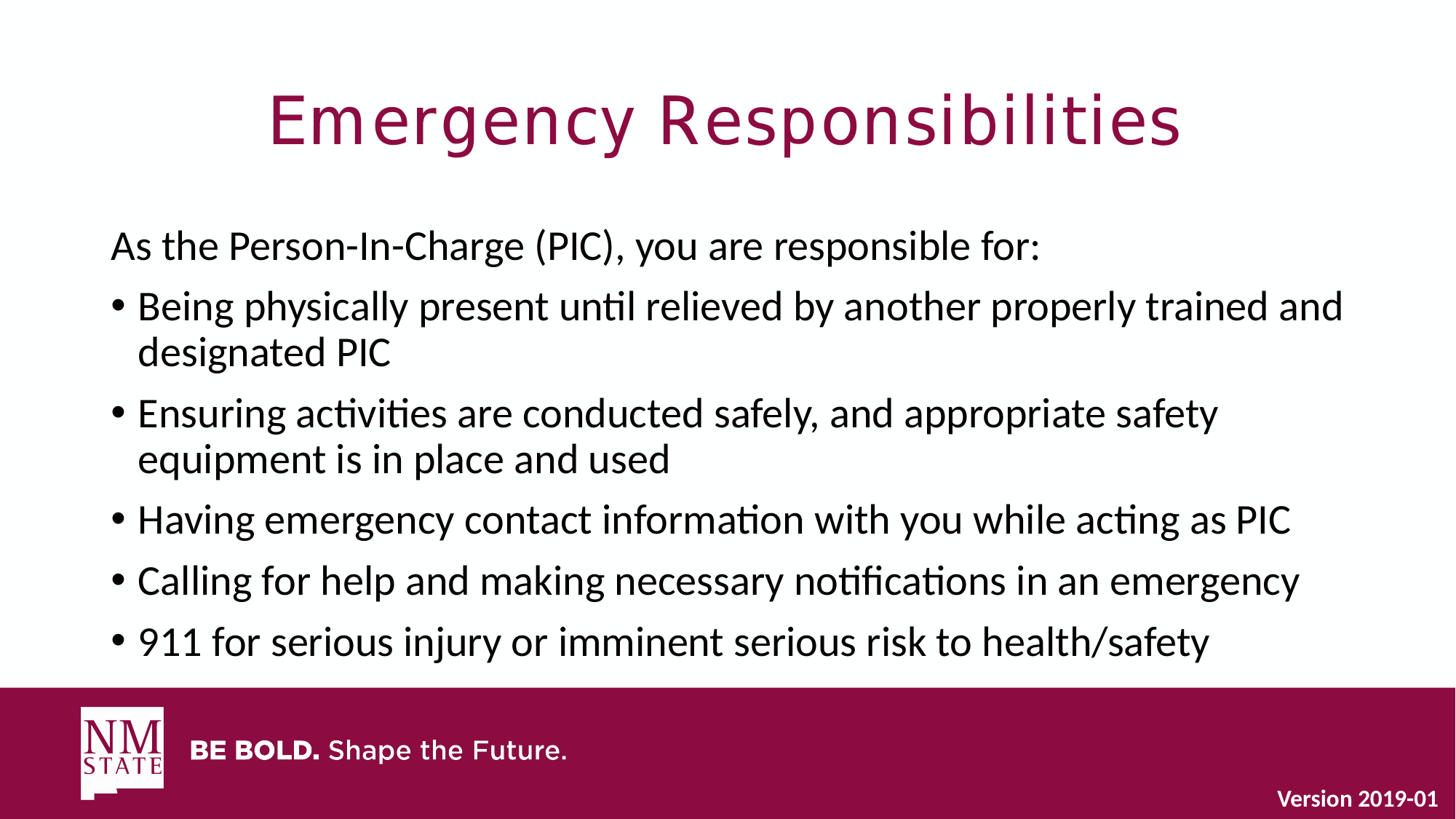

# Emergency Responsibilities
As the Person-In-Charge (PIC), you are responsible for:
Being physically present until relieved by another properly trained and designated PIC
Ensuring activities are conducted safely, and appropriate safety equipment is in place and used
Having emergency contact information with you while acting as PIC
Calling for help and making necessary notifications in an emergency
911 for serious injury or imminent serious risk to health/safety
Version 2019-01